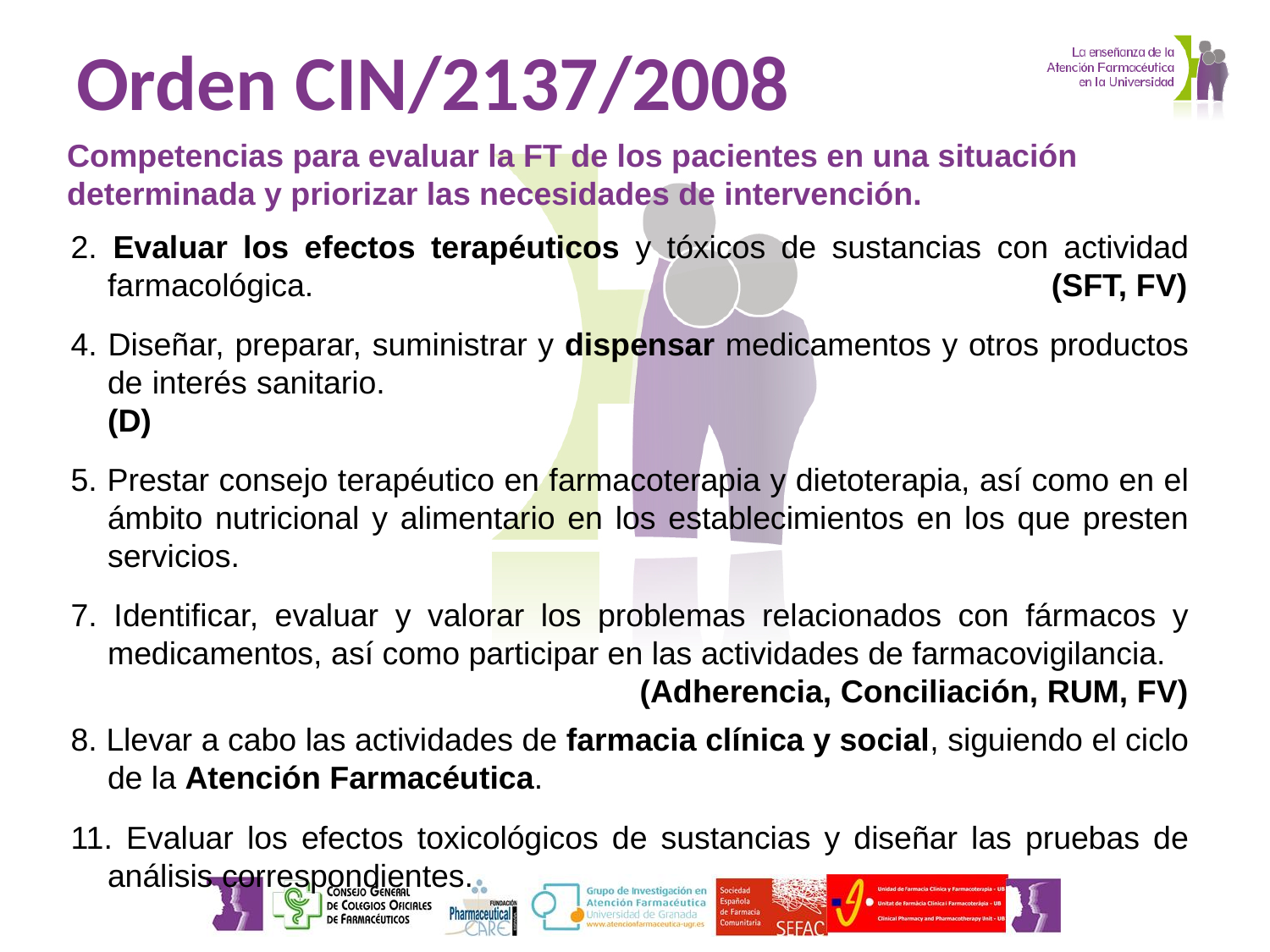

# Orden CIN/2137/2008
Competencias para evaluar la FT de los pacientes en una situación determinada y priorizar las necesidades de intervención.
2. Evaluar los efectos terapéuticos y tóxicos de sustancias con actividad farmacológica.                                                                                   (SFT, FV)
4. Diseñar, preparar, suministrar y dispensar medicamentos y otros productos de interés sanitario.                                                                                      (D)
5. Prestar consejo terapéutico en farmacoterapia y dietoterapia, así como en el ámbito nutricional y alimentario en los establecimientos en los que presten servicios.
7. Identificar, evaluar y valorar los problemas relacionados con fármacos y medicamentos, así como participar en las actividades de farmacovigilancia.
 (Adherencia, Conciliación, RUM, FV)
8. Llevar a cabo las actividades de farmacia clínica y social, siguiendo el ciclo de la Atención Farmacéutica.
11. Evaluar los efectos toxicológicos de sustancias y diseñar las pruebas de análisis correspondientes.